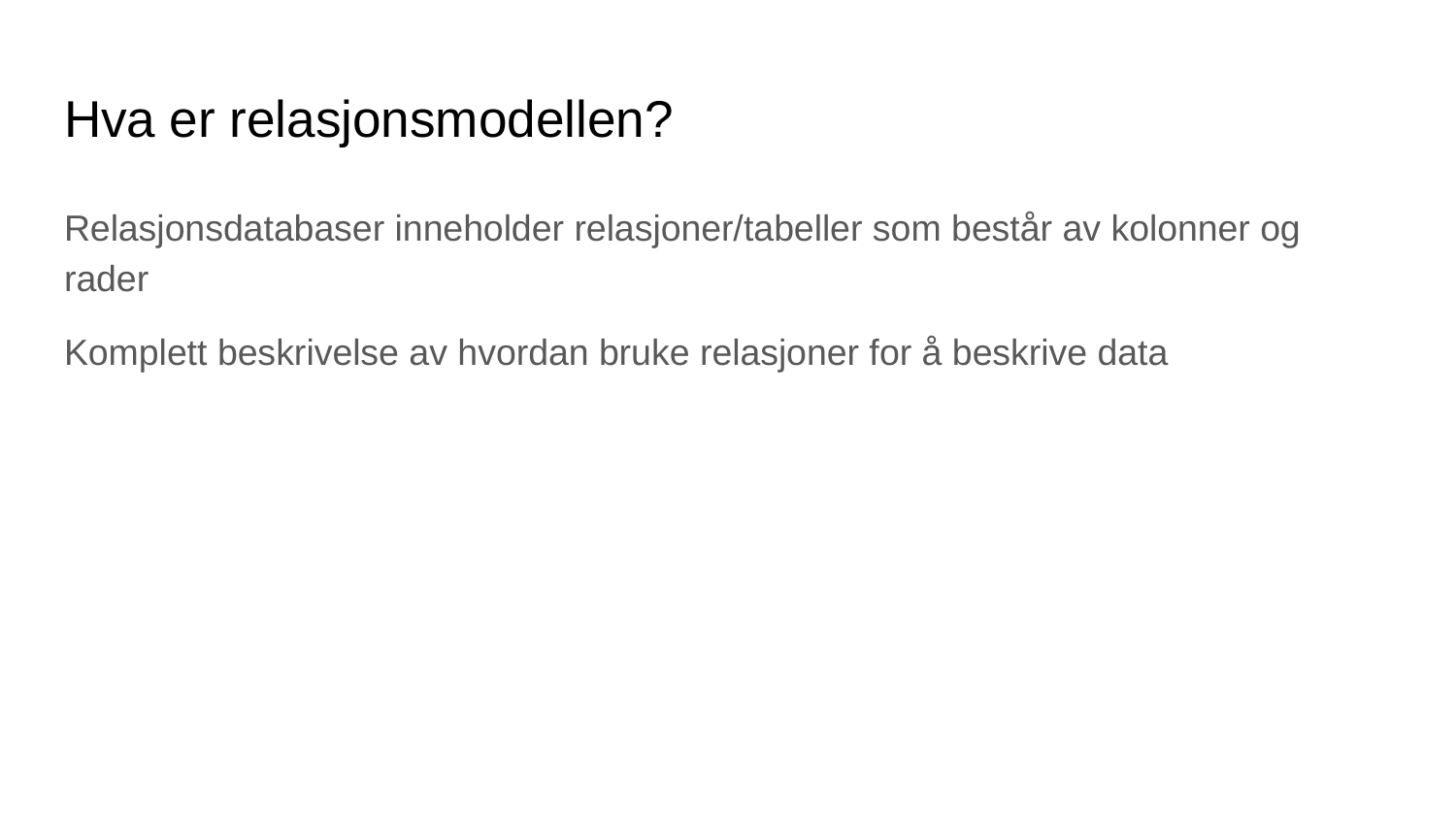

# Hva er relasjonsmodellen?
Relasjonsdatabaser inneholder relasjoner/tabeller som består av kolonner og rader
Komplett beskrivelse av hvordan bruke relasjoner for å beskrive data